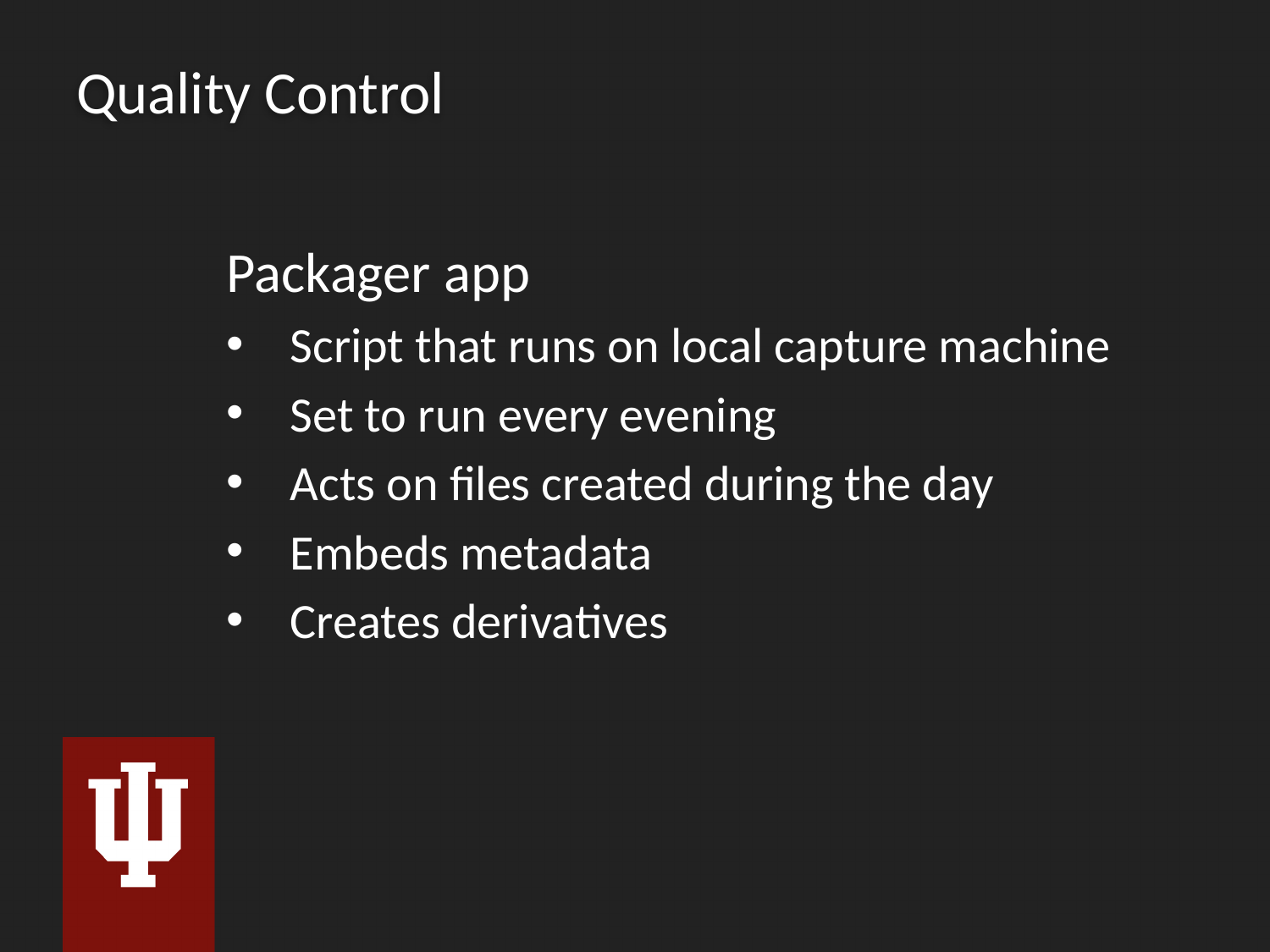

# Quality Control
Packager app
Script that runs on local capture machine
Set to run every evening
Acts on files created during the day
Embeds metadata
Creates derivatives